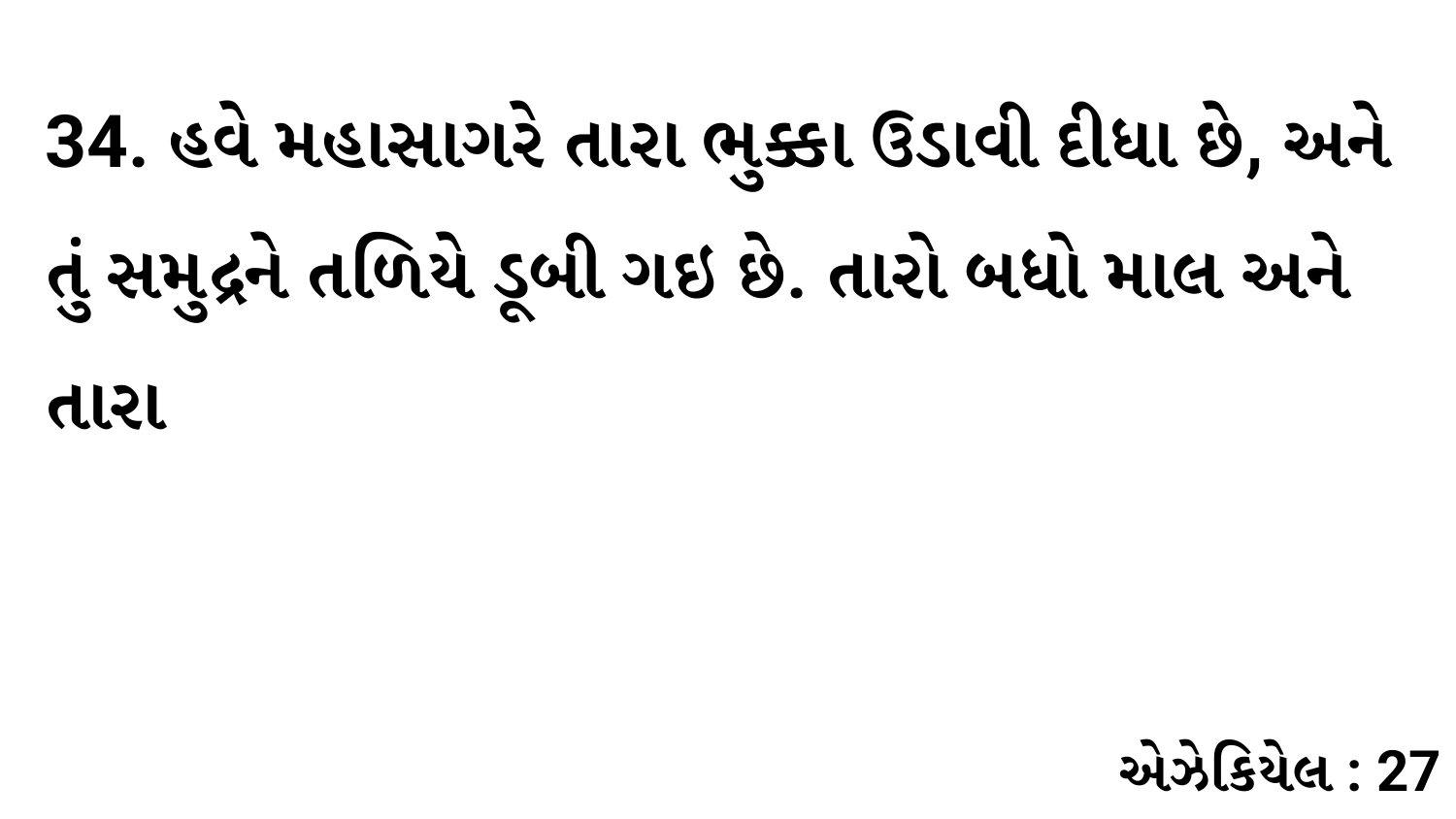

34. હવે મહાસાગરે તારા ભુક્કા ઉડાવી દીધા છે, અને તું સમુદ્રને તળિયે ડૂબી ગઇ છે. તારો બધો માલ અને તારા
એઝેકિયેલ : 27